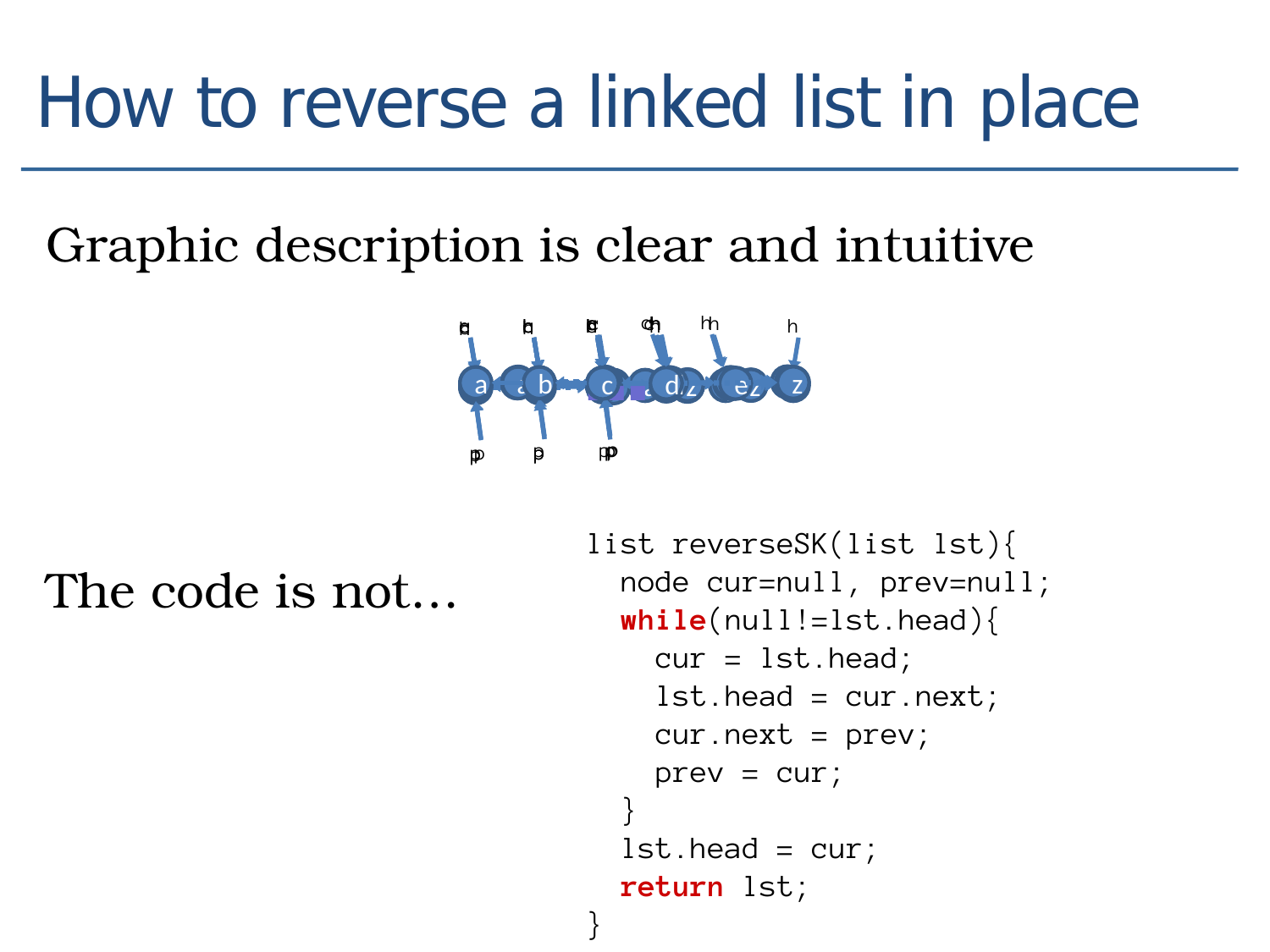

# How to reverse a linked list in place
Graphic description is clear and intuitive

The code is not…
…
c
h
z
a
c
d
e
p
c
h
z
a
b
c
d
p
c
h
z
a
b
c
d
p
c
h
z
a
c
d
e
p
c
h
z
a
c
d
e
p
c
h
a
b
z
c
h
z
a
b
c
c
h
z
a
b
c
p
c
h
z
a
b
c
d
p
c
h
z
a
b
c
d
p
c
h
z
a
b
c
p
h
a
y
z
c
h
z
a
b
c
p
h
a
b
z
list reverseSK(list lst){
  node cur=null, prev=null;
  while(null!=lst.head){
    cur = lst.head;
    lst.head = cur.next;
    cur.next = prev;
    prev = cur;
  }
  lst.head = cur;
  return lst;
}